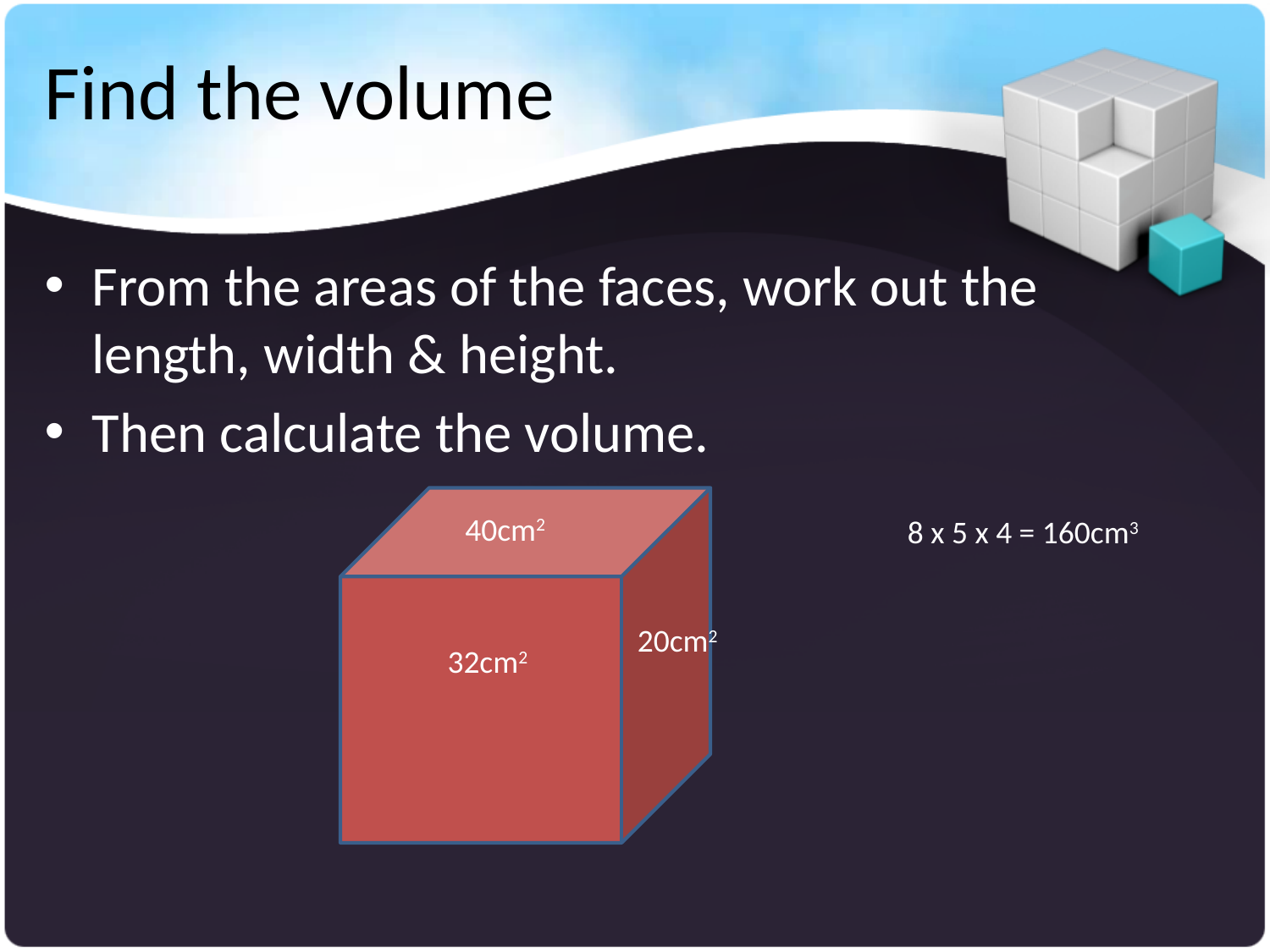

# Find the volume
From the areas of the faces, work out the length, width & height.
Then calculate the volume.

40cm2
8 x 5 x 4 = 160cm3

20cm2
32cm2